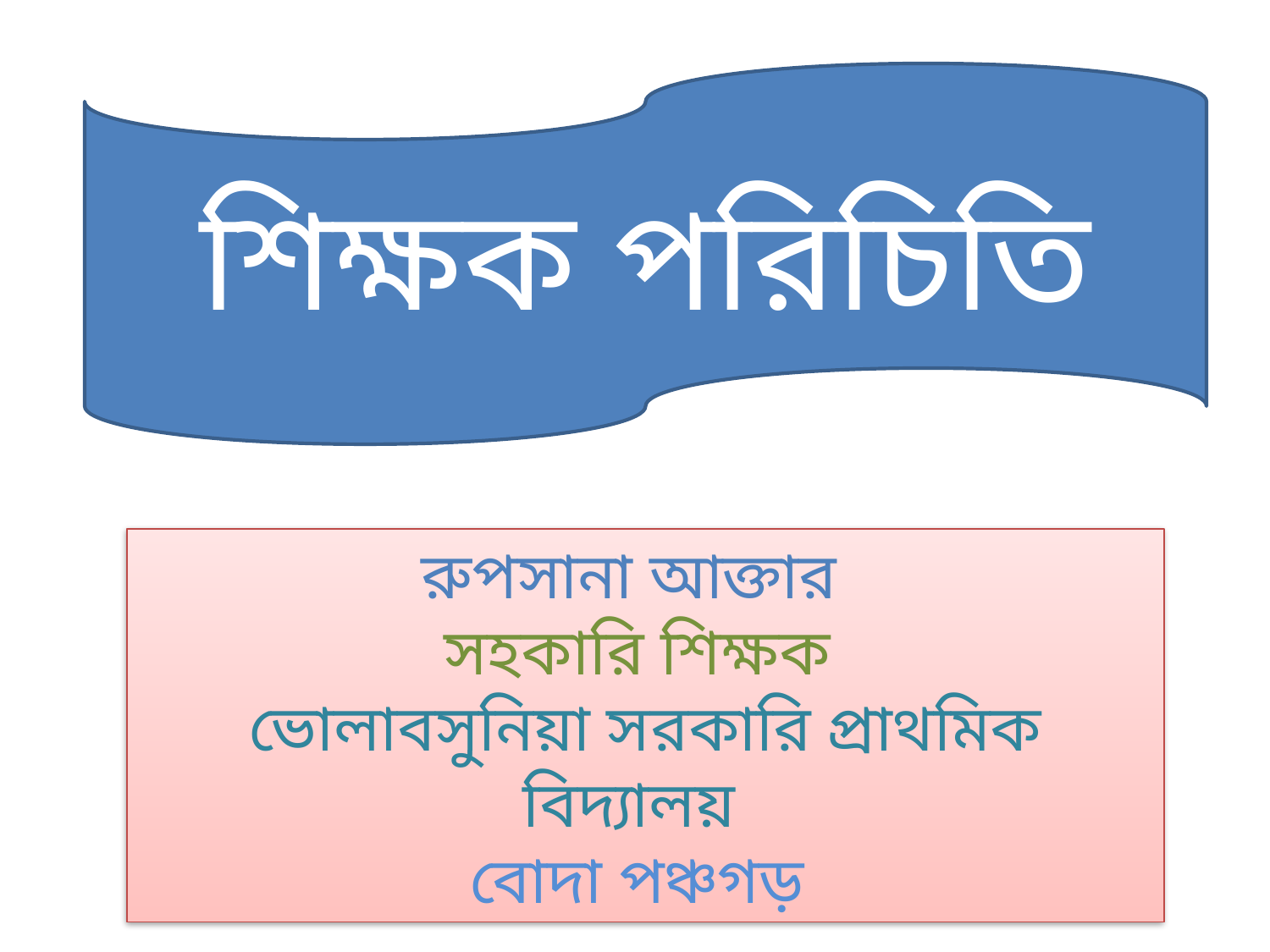

শিক্ষক পরিচিতি

রুপসানা আক্তার
সহকারি শিক্ষক
ভোলাবসুনিয়া সরকারি প্রাথমিক বিদ্যালয়
বোদা পঞ্চগড়